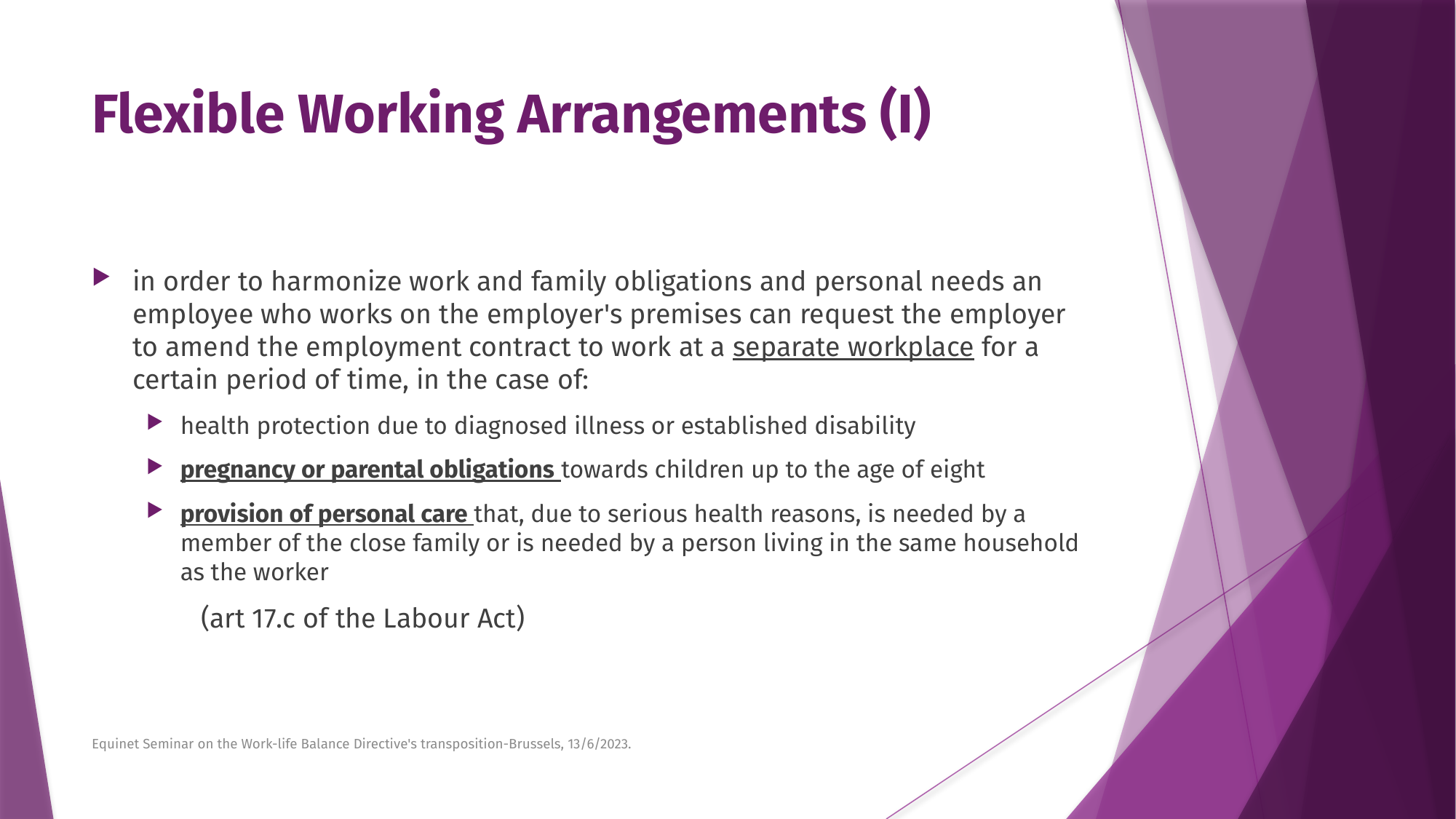

# Flexible Working Arrangements (I)
in order to harmonize work and family obligations and personal needs an employee who works on the employer's premises can request the employer to amend the employment contract to work at a separate workplace for a certain period of time, in the case of:
health protection due to diagnosed illness or established disability
pregnancy or parental obligations towards children up to the age of eight
provision of personal care that, due to serious health reasons, is needed by a member of the close family or is needed by a person living in the same household as the worker
	(art 17.c of the Labour Act)

Equinet Seminar on the Work-life Balance Directive's transposition-Brussels, 13/6/2023.